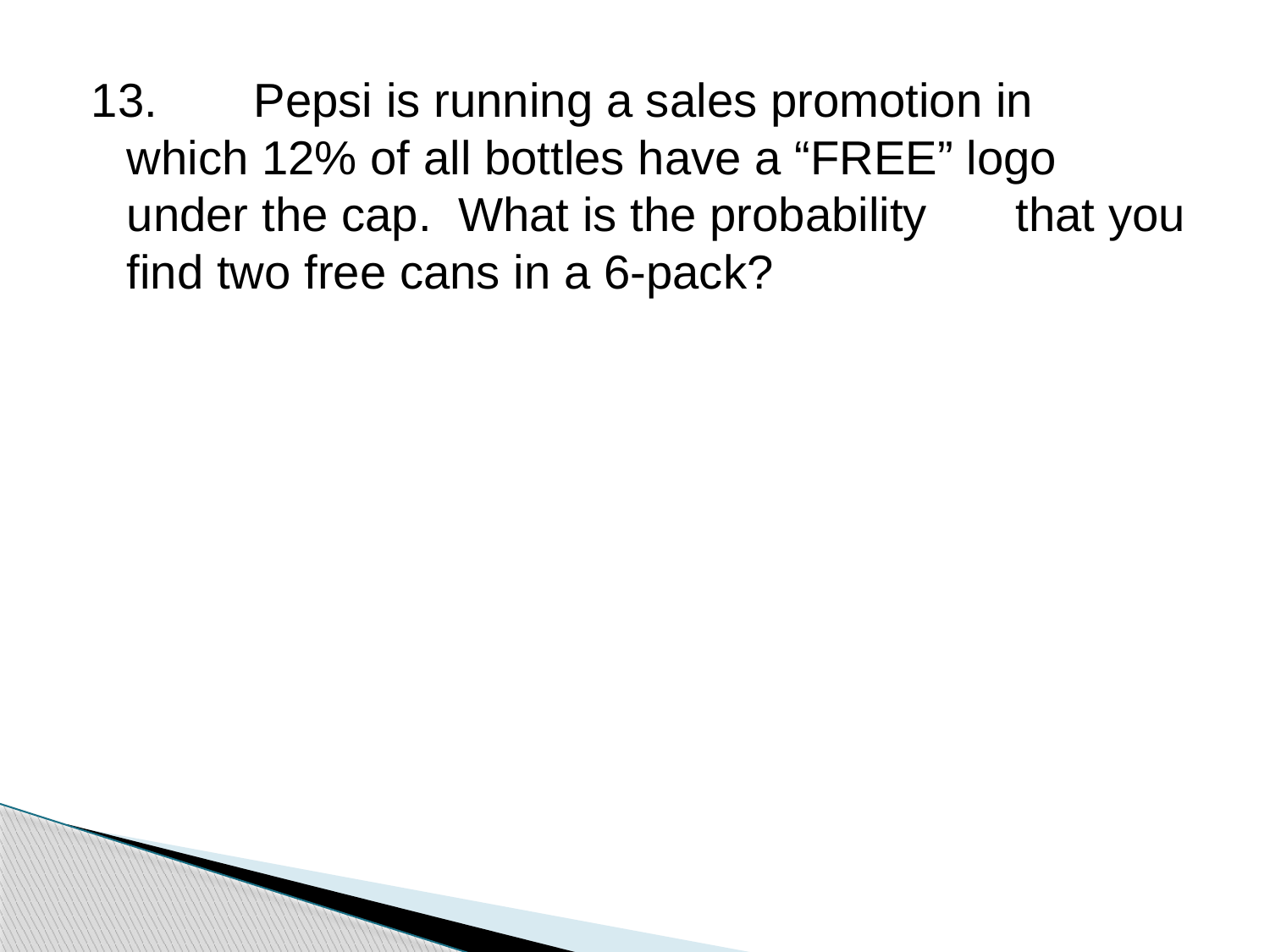

13.	Pepsi is running a sales promotion in 	which 12% of all bottles have a “FREE” logo 	under the cap.  What is the probability 	that you find two free cans in a 6-pack?